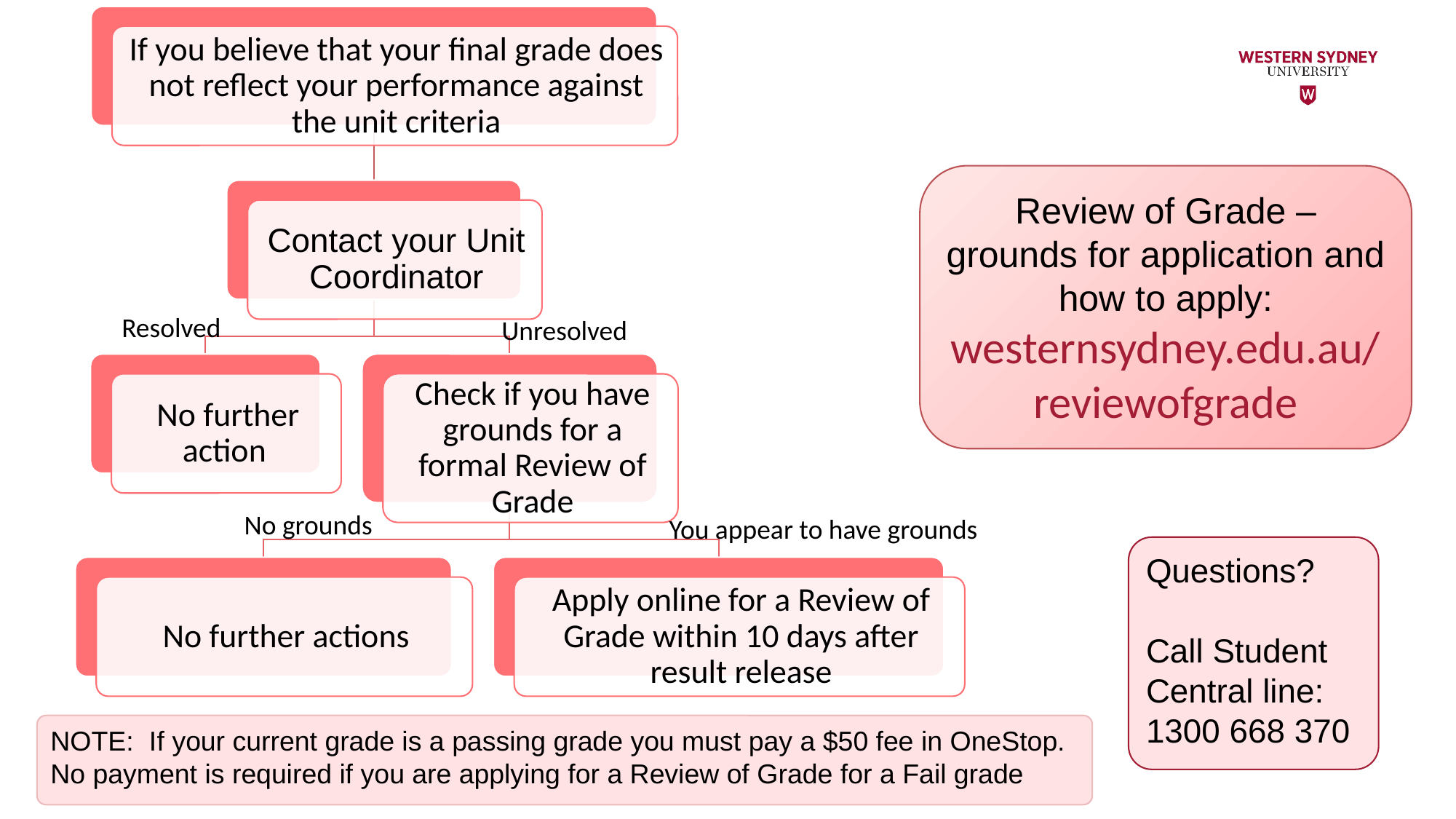

If you believe that your final grade does not reflect your performance against the unit criteria
Contact your Unit Coordinator
No further action
Check if you have grounds for a formal Review of Grade
No further actions
Apply online for a Review of Grade within 10 days after result release
Resolved
Unresolved
No grounds
 You appear to have grounds
Review of Grade – grounds for application and how to apply:
westernsydney.edu.au/reviewofgrade
Questions?

Call Student Central line:
1300 668 370
NOTE:  If your current grade is a passing grade you must pay a $50 fee in OneStop. No payment is required if you are applying for a Review of Grade for a Fail grade